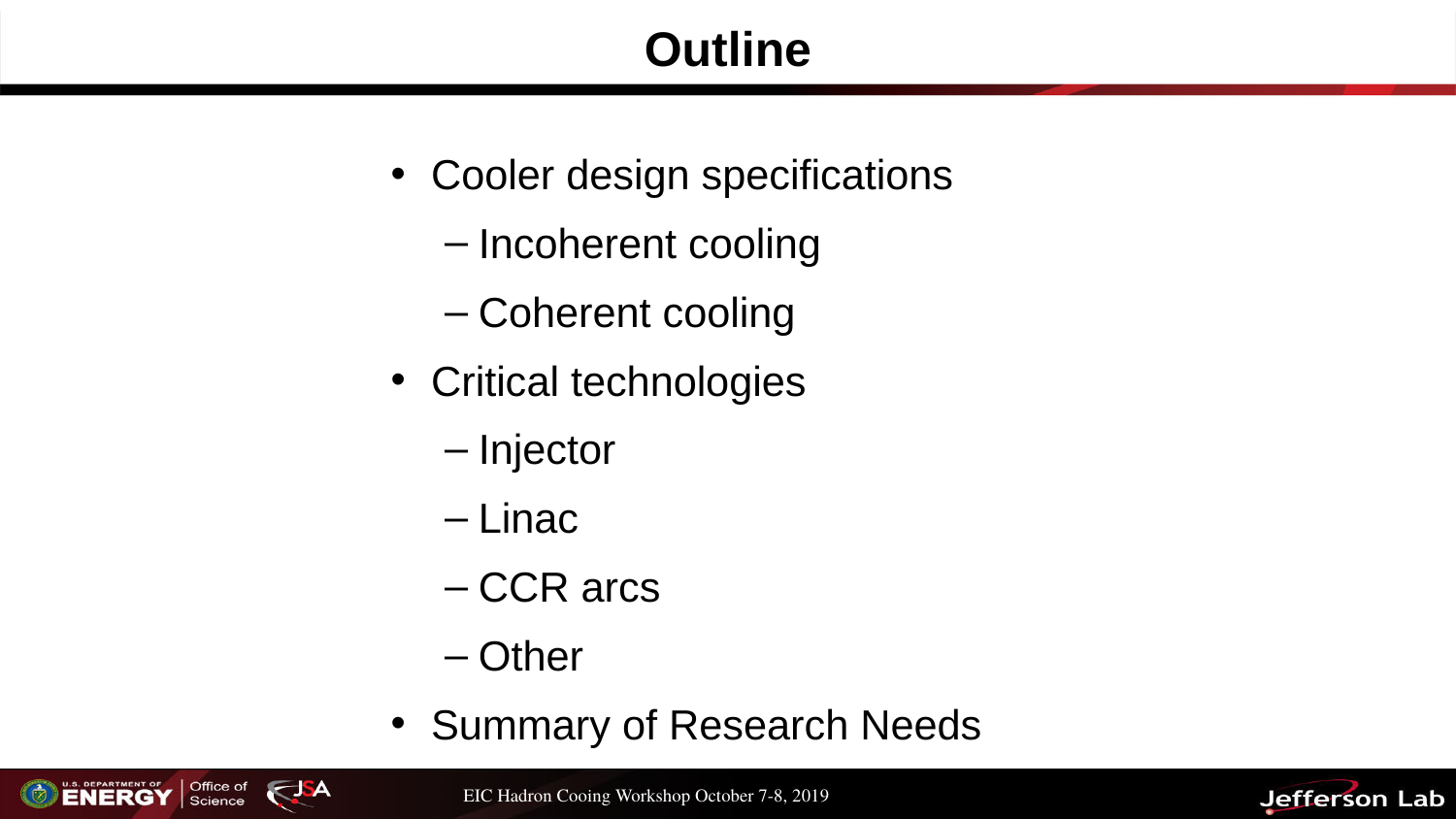

# Outline
Cooler design specifications
Incoherent cooling
Coherent cooling
Critical technologies
Injector
Linac
CCR arcs
Other
Summary of Research Needs